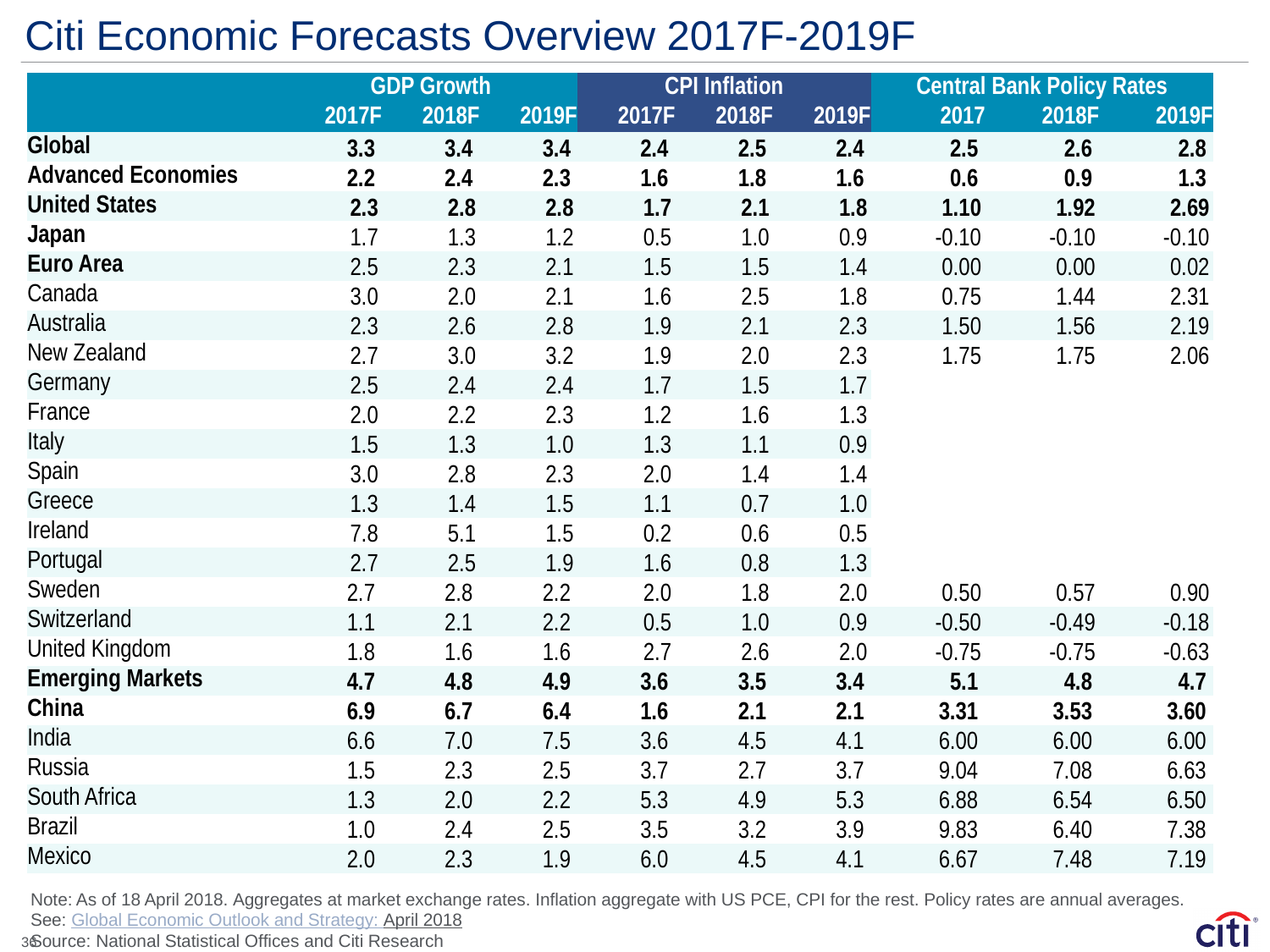

# Citi Economic Forecasts Overview 2017F-2019F
|  | GDP Growth |  |  | CPI Inflation |  |  | Central Bank Policy Rates |  |  |
| --- | --- | --- | --- | --- | --- | --- | --- | --- | --- |
|  | 2017F | 2018F | 2019F | 2017F | 2018F | 2019F | 2017 | 2018F | 2019F |
| Global | 3.3 | 3.4 | 3.4 | 2.4 | 2.5 | 2.4 | 2.5 | 2.6 | 2.8 |
| Advanced Economies | 2.2 | 2.4 | 2.3 | 1.6 | 1.8 | 1.6 | 0.6 | 0.9 | 1.3 |
| United States | 2.3 | 2.8 | 2.8 | 1.7 | 2.1 | 1.8 | 1.10 | 1.92 | 2.69 |
| Japan | 1.7 | 1.3 | 1.2 | 0.5 | 1.0 | 0.9 | -0.10 | -0.10 | -0.10 |
| Euro Area | 2.5 | 2.3 | 2.1 | 1.5 | 1.5 | 1.4 | 0.00 | 0.00 | 0.02 |
| Canada | 3.0 | 2.0 | 2.1 | 1.6 | 2.5 | 1.8 | 0.75 | 1.44 | 2.31 |
| Australia | 2.3 | 2.6 | 2.8 | 1.9 | 2.1 | 2.3 | 1.50 | 1.56 | 2.19 |
| New Zealand | 2.7 | 3.0 | 3.2 | 1.9 | 2.0 | 2.3 | 1.75 | 1.75 | 2.06 |
| Germany | 2.5 | 2.4 | 2.4 | 1.7 | 1.5 | 1.7 |  |  |  |
| France | 2.0 | 2.2 | 2.3 | 1.2 | 1.6 | 1.3 |  |  |  |
| Italy | 1.5 | 1.3 | 1.0 | 1.3 | 1.1 | 0.9 |  |  |  |
| Spain | 3.0 | 2.8 | 2.3 | 2.0 | 1.4 | 1.4 |  |  |  |
| Greece | 1.3 | 1.4 | 1.5 | 1.1 | 0.7 | 1.0 |  |  |  |
| Ireland | 7.8 | 5.1 | 1.5 | 0.2 | 0.6 | 0.5 |  |  |  |
| Portugal | 2.7 | 2.5 | 1.9 | 1.6 | 0.8 | 1.3 |  |  |  |
| Sweden | 2.7 | 2.8 | 2.2 | 2.0 | 1.8 | 2.0 | 0.50 | 0.57 | 0.90 |
| Switzerland | 1.1 | 2.1 | 2.2 | 0.5 | 1.0 | 0.9 | -0.50 | -0.49 | -0.18 |
| United Kingdom | 1.8 | 1.6 | 1.6 | 2.7 | 2.6 | 2.0 | -0.75 | -0.75 | -0.63 |
| Emerging Markets | 4.7 | 4.8 | 4.9 | 3.6 | 3.5 | 3.4 | 5.1 | 4.8 | 4.7 |
| China | 6.9 | 6.7 | 6.4 | 1.6 | 2.1 | 2.1 | 3.31 | 3.53 | 3.60 |
| India | 6.6 | 7.0 | 7.5 | 3.6 | 4.5 | 4.1 | 6.00 | 6.00 | 6.00 |
| Russia | 1.5 | 2.3 | 2.5 | 3.7 | 2.7 | 3.7 | 9.04 | 7.08 | 6.63 |
| South Africa | 1.3 | 2.0 | 2.2 | 5.3 | 4.9 | 5.3 | 6.88 | 6.54 | 6.50 |
| Brazil | 1.0 | 2.4 | 2.5 | 3.5 | 3.2 | 3.9 | 9.83 | 6.40 | 7.38 |
| Mexico | 2.0 | 2.3 | 1.9 | 6.0 | 4.5 | 4.1 | 6.67 | 7.48 | 7.19 |
Note: As of 18 April 2018. Aggregates at market exchange rates. Inflation aggregate with US PCE, CPI for the rest. Policy rates are annual averages. See: Global Economic Outlook and Strategy: April 2018
Source: National Statistical Offices and Citi Research
36